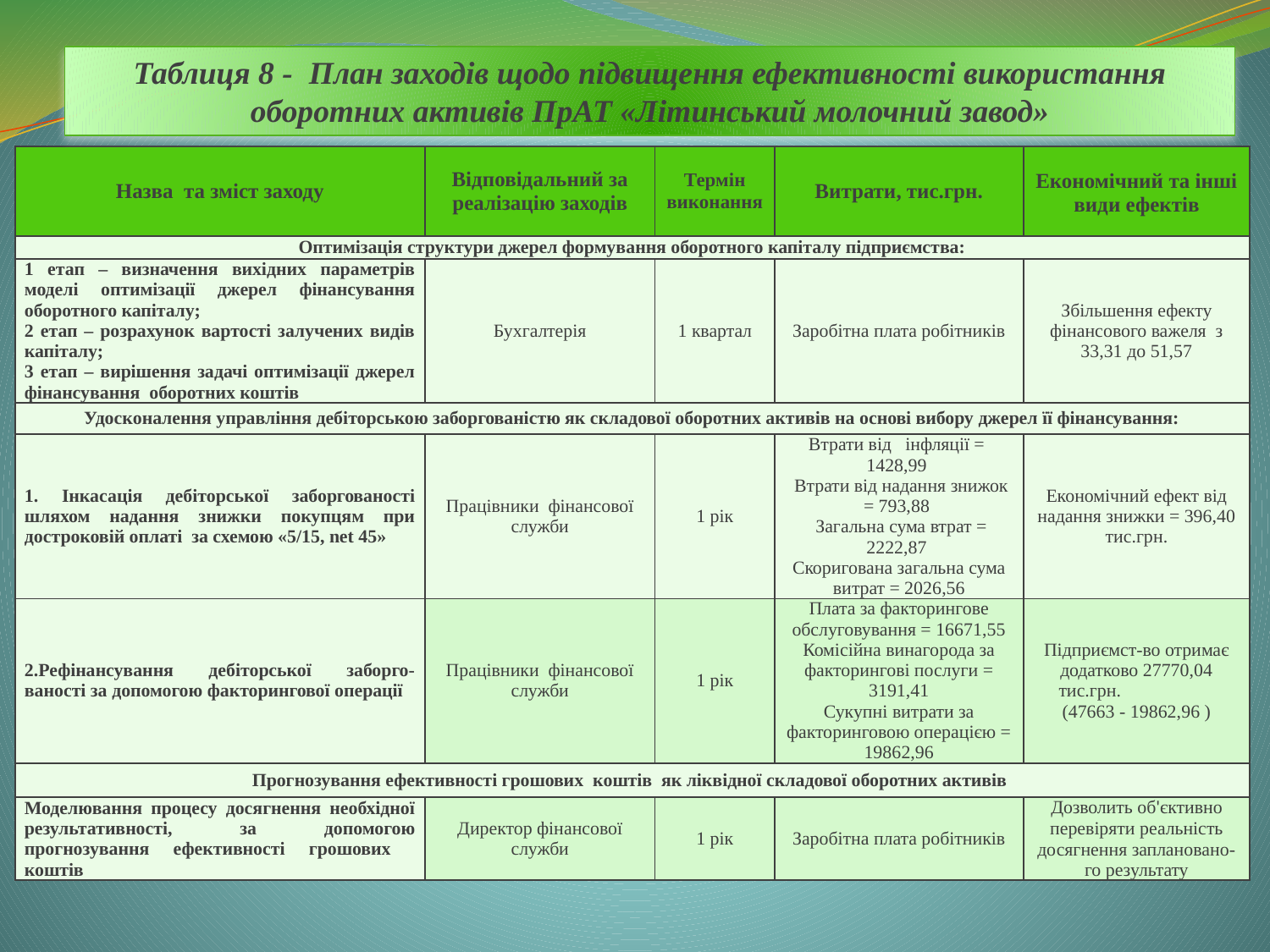

Таблиця 8 -  План заходів щодо підвищення ефективності використання оборотних активів ПрАТ «Літинський молочний завод»
| Назва та зміст заходу | Відповідальний за реалізацію заходів | Термін виконання | Витрати, тис.грн. | Економічний та інші види ефектів |
| --- | --- | --- | --- | --- |
| Оптимізація структури джерел формування оборотного капіталу підприємства: |  |  |  |  |
| 1 етап – визначення вихідних параметрів моделі оптимізації джерел фінансування оборотного капіталу; 2 етап – розрахунок вартості залучених видів капіталу; 3 етап – вирішення задачі оптимізації джерел фінансування оборотних коштів | Бухгалтерія | 1 квартал | Заробітна плата робітників | Збільшення ефекту фінансового важеля з 33,31 до 51,57 |
| Удосконалення управління дебіторською заборгованістю як складової оборотних активів на основі вибору джерел її фінансування: |  |  |  |  |
| 1. Інкасація дебіторської заборгованості шляхом надання знижки покупцям при достроковій оплаті за схемою «5/15, net 45» | Працівники фінансової служби | 1 рік | Втрати від інфляції = 1428,99 Втрати від надання знижок = 793,88 Загальна сума втрат = 2222,87 Скоригована загальна сума витрат = 2026,56 | Економічний ефект від надання знижки = 396,40 тис.грн. |
| 2.Рефінансування дебіторської заборго-ваності за допомогою факторингової операції | Працівники фінансової служби | 1 рік | Плата за факторингове обслуговування = 16671,55 Комісійна винагорода за факторингові послуги = 3191,41 Сукупні витрати за факторинговою операцією = 19862,96 | Підприємст-во отримає додатково 27770,04 тис.грн. (47663 - 19862,96 ) |
| Прогнозування ефективності грошових коштів як ліквідної складової оборотних активів |  |  |  |  |
| Моделювання процесу досягнення необхідної результативності, за допомогою прогнозування ефективності грошових коштів | Директор фінансової служби | 1 рік | Заробітна плата робітників | Дозволить об'єктивно перевіряти реальність досягнення заплановано-го результату |